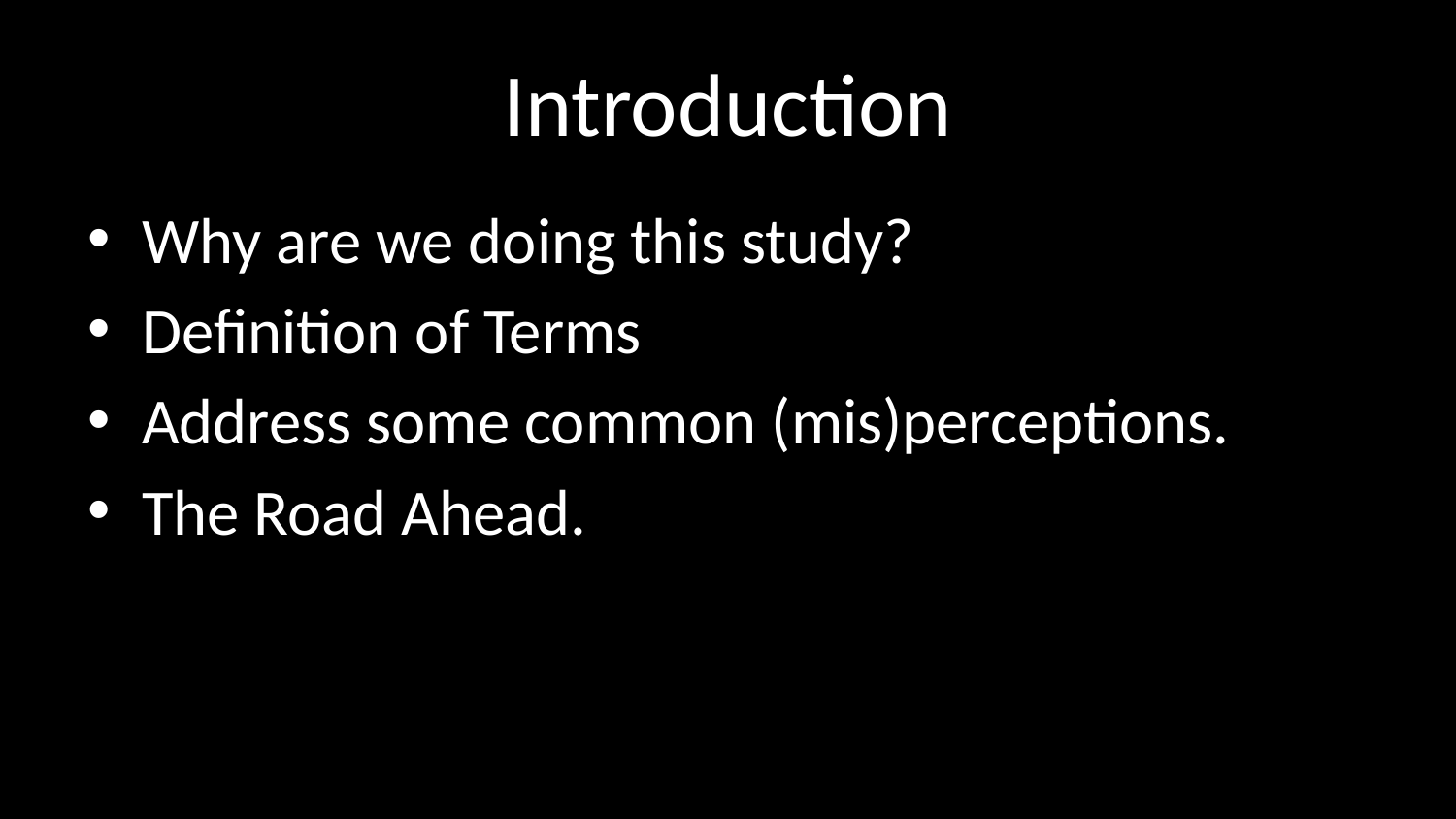

# Introduction
Why are we doing this study?
Definition of Terms
Address some common (mis)perceptions.
The Road Ahead.